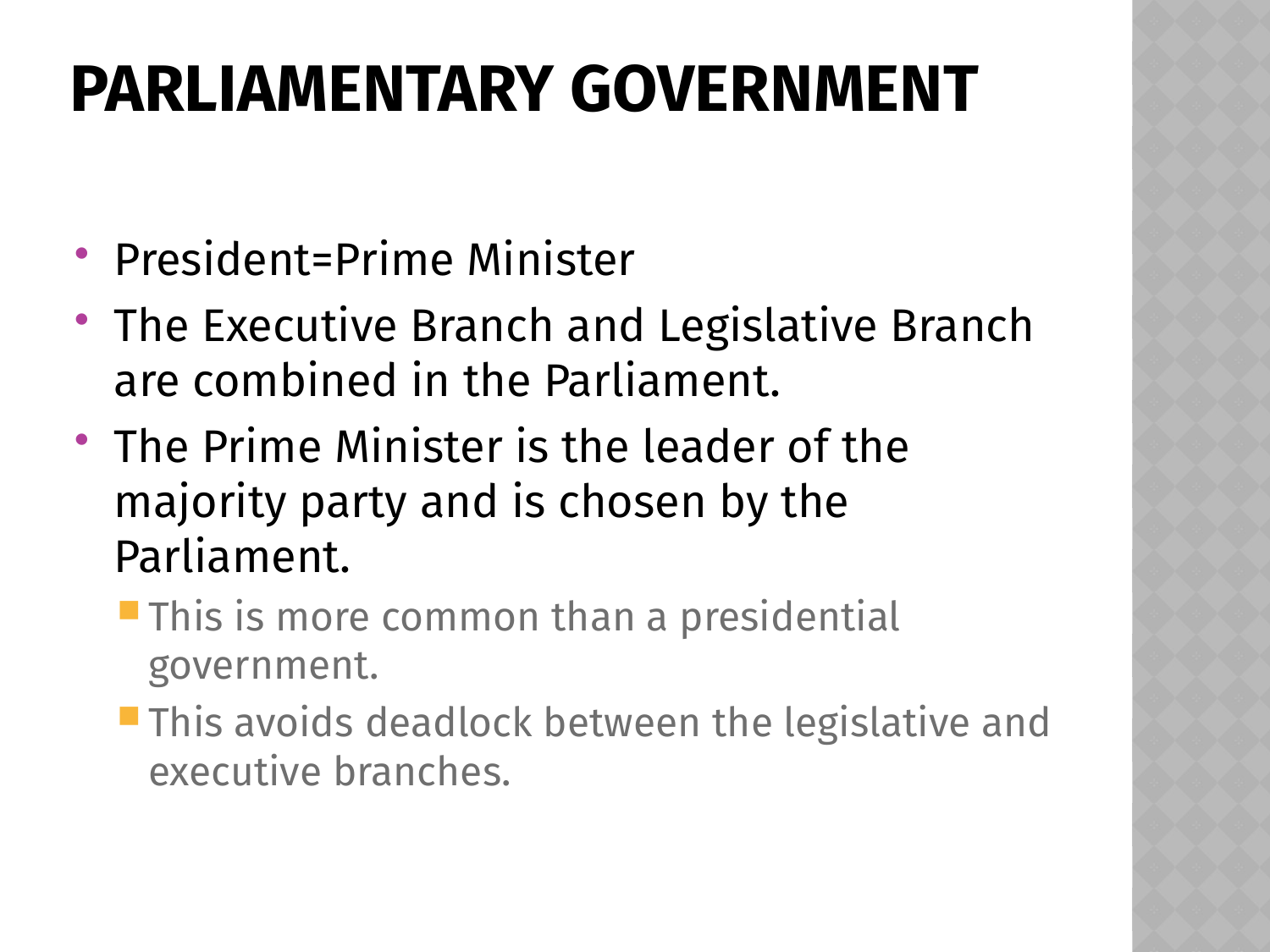

# Parliamentary Government
President=Prime Minister
The Executive Branch and Legislative Branch are combined in the Parliament.
The Prime Minister is the leader of the majority party and is chosen by the Parliament.
This is more common than a presidential government.
This avoids deadlock between the legislative and executive branches.